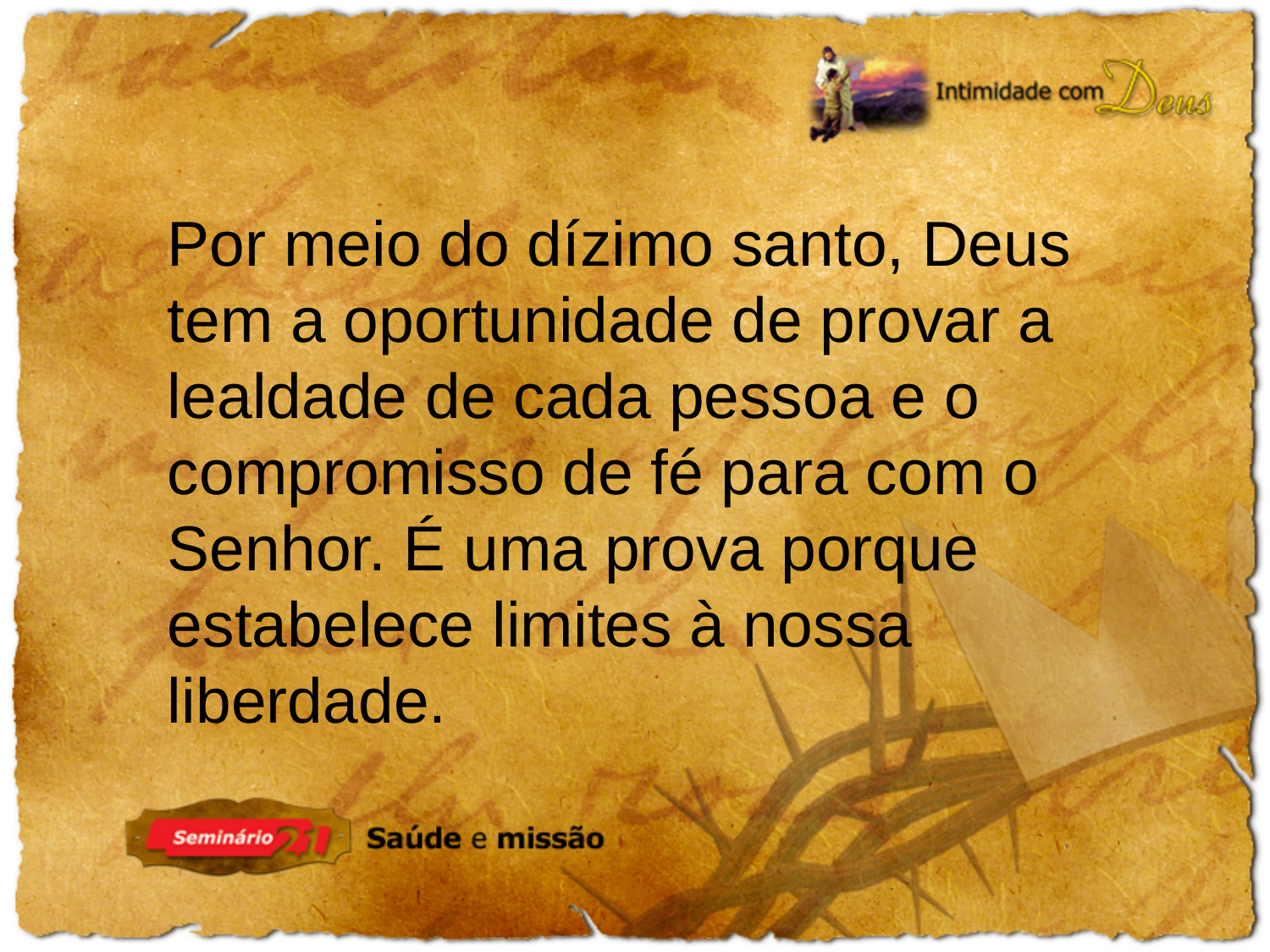

Por meio do dízimo santo, Deus tem a oportunidade de provar a lealdade de cada pessoa e o compromisso de fé para com o Senhor. É uma prova porque estabelece limites à nossa liberdade.